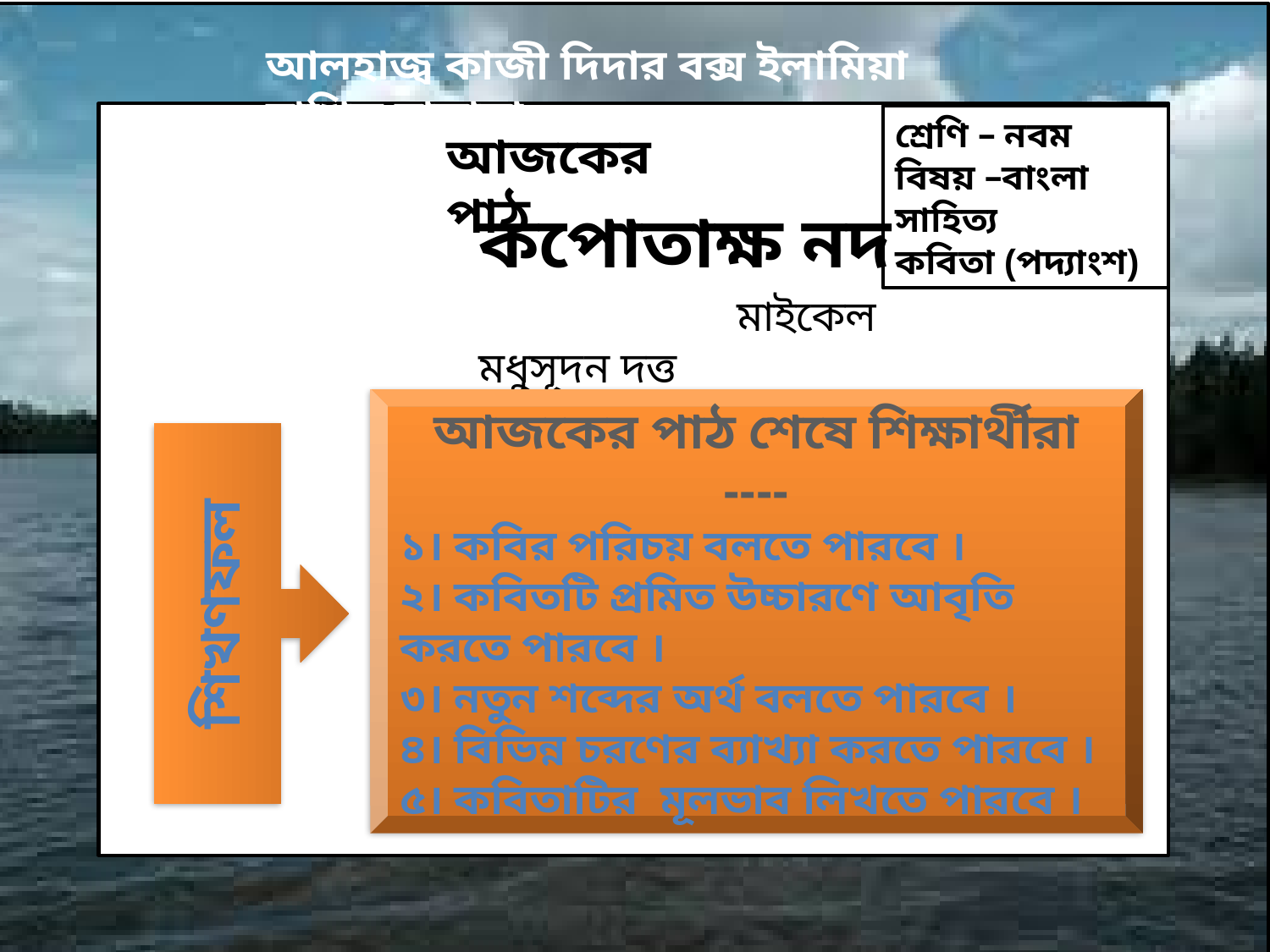

শ্রেণি – নবম
বিষয় –বাংলা সাহিত্য
কবিতা (পদ্যাংশ)
আলহাজ্ব কাজী দিদার বক্স ইলামিয়া দাখিল মাদ্রাসা
আজকের পাঠ
কপোতাক্ষ নদ
                    মাইকেল মধুসূদন দত্ত
আজকের পাঠ শেষে শিক্ষার্থীরা ----
১। কবির পরিচয় বলতে পারবে ।
২। কবিতটি প্রমিত উচ্চারণে আবৃতি করতে পারবে ।
৩। নতুন শব্দের অর্থ বলতে পারবে ।
৪। বিভিন্ন চরণের ব্যাখ্যা করতে পারবে ।
৫। কবিতাটির  মূলভাব লিখতে পারবে ।
শিখণফল